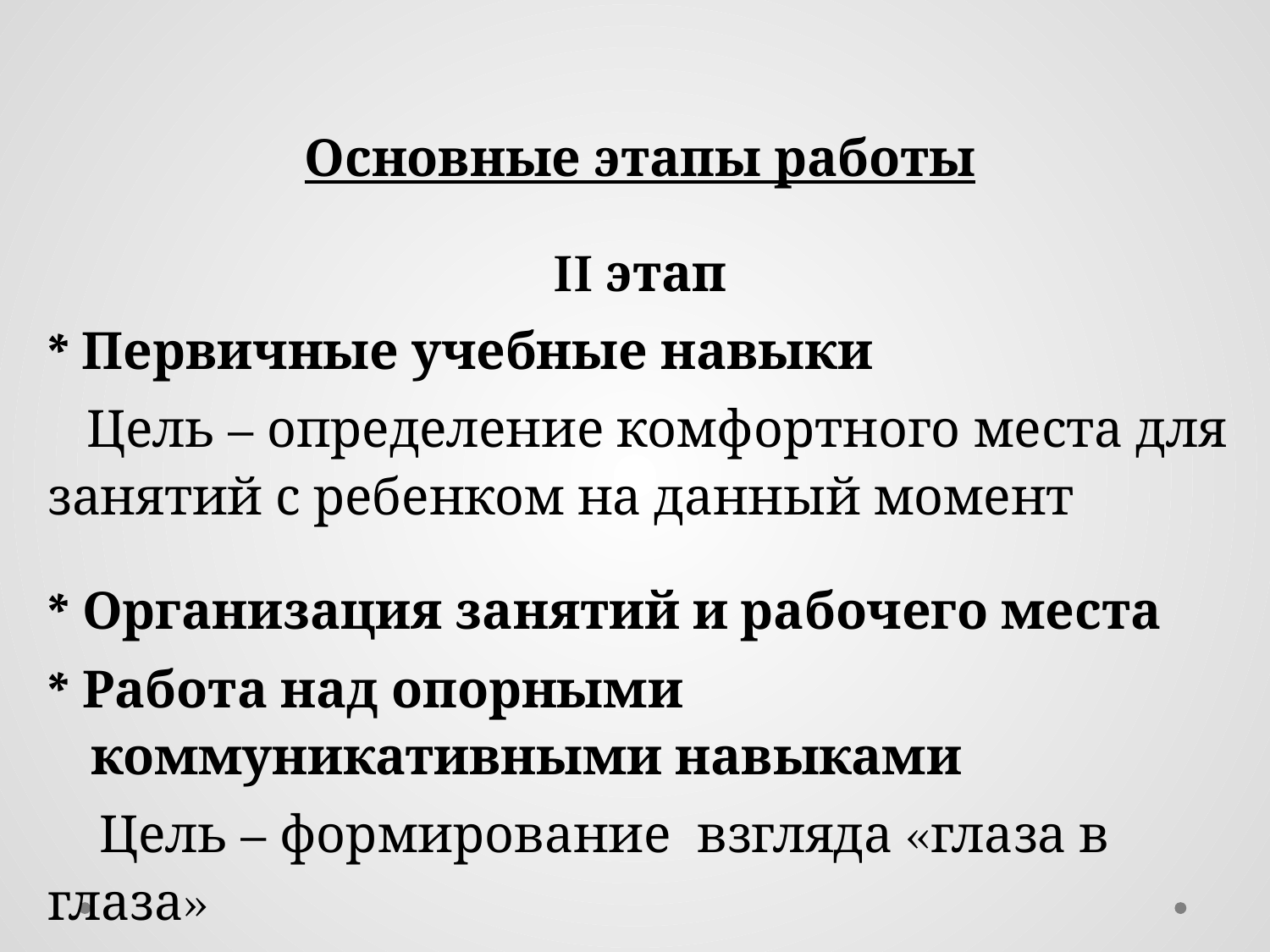

Основные этапы работы
II этап
* Первичные учебные навыки
   Цель – определение комфортного места для занятий с ребенком на данный момент
* Организация занятий и рабочего места
* Работа над опорными коммуникативными навыками
    Цель – формирование  взгляда «глаза в глаза»